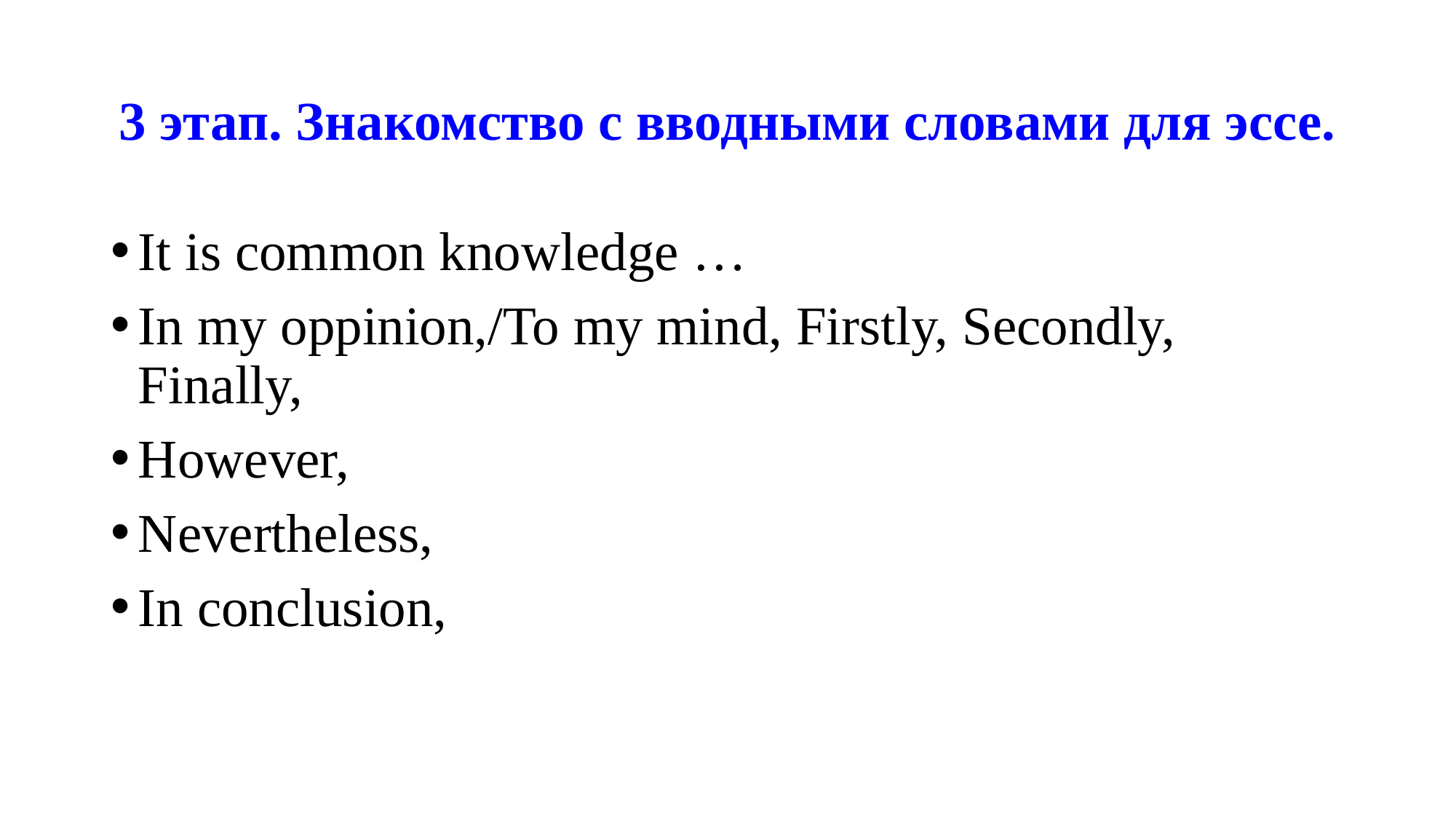

# 3 этап. Знакомство с вводными словами для эссе.
It is common knowledge …
In my oppinion,/To my mind, Firstly, Secondly, Finally,
However,
Nevertheless,
In conclusion,